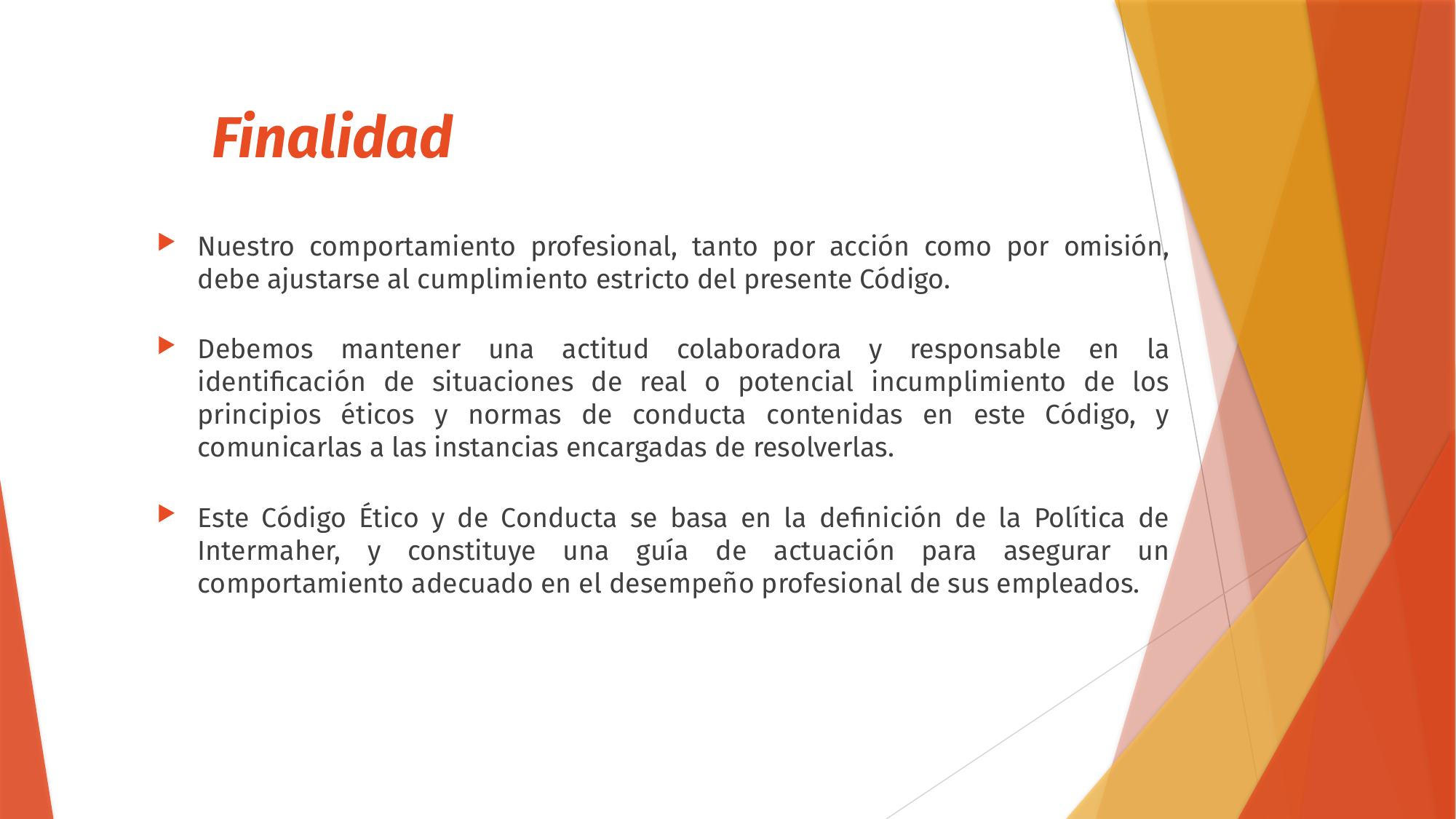

# Finalidad
Nuestro comportamiento profesional, tanto por acción como por omisión, debe ajustarse al cumplimiento estricto del presente Código.

Debemos mantener una actitud colaboradora y responsable en la identificación de situaciones de real o potencial incumplimiento de los principios éticos y normas de conducta contenidas en este Código, y comunicarlas a las instancias encargadas de resolverlas.

Este Código Ético y de Conducta se basa en la definición de la Política de Intermaher, y constituye una guía de actuación para asegurar un comportamiento adecuado en el desempeño profesional de sus empleados.